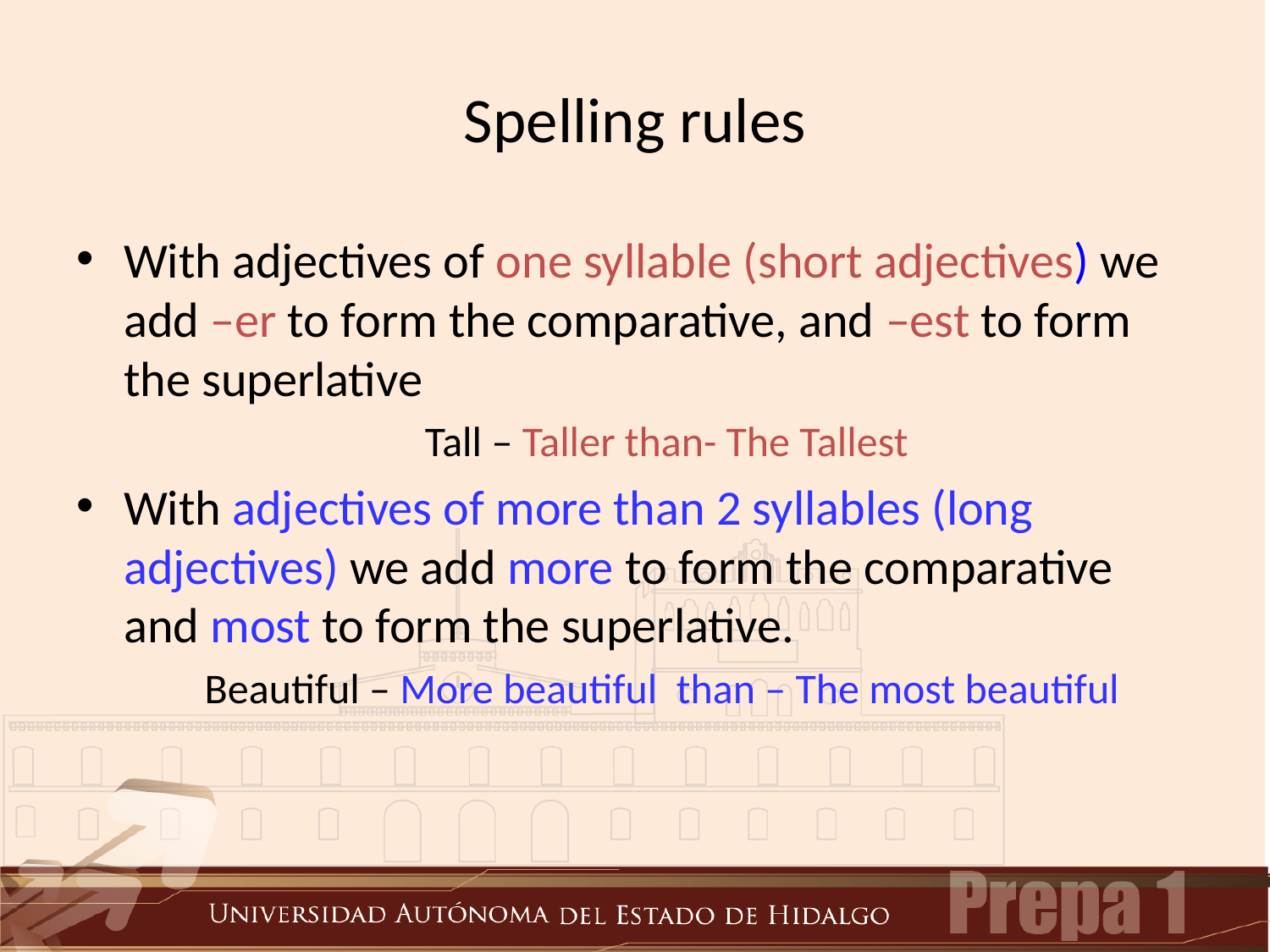

# Spelling rules
With adjectives of one syllable (short adjectives) we add –er to form the comparative, and –est to form the superlative
Tall – Taller than- The Tallest
With adjectives of more than 2 syllables (long adjectives) we add more to form the comparative and most to form the superlative.
Beautiful – More beautiful  than – The most beautiful